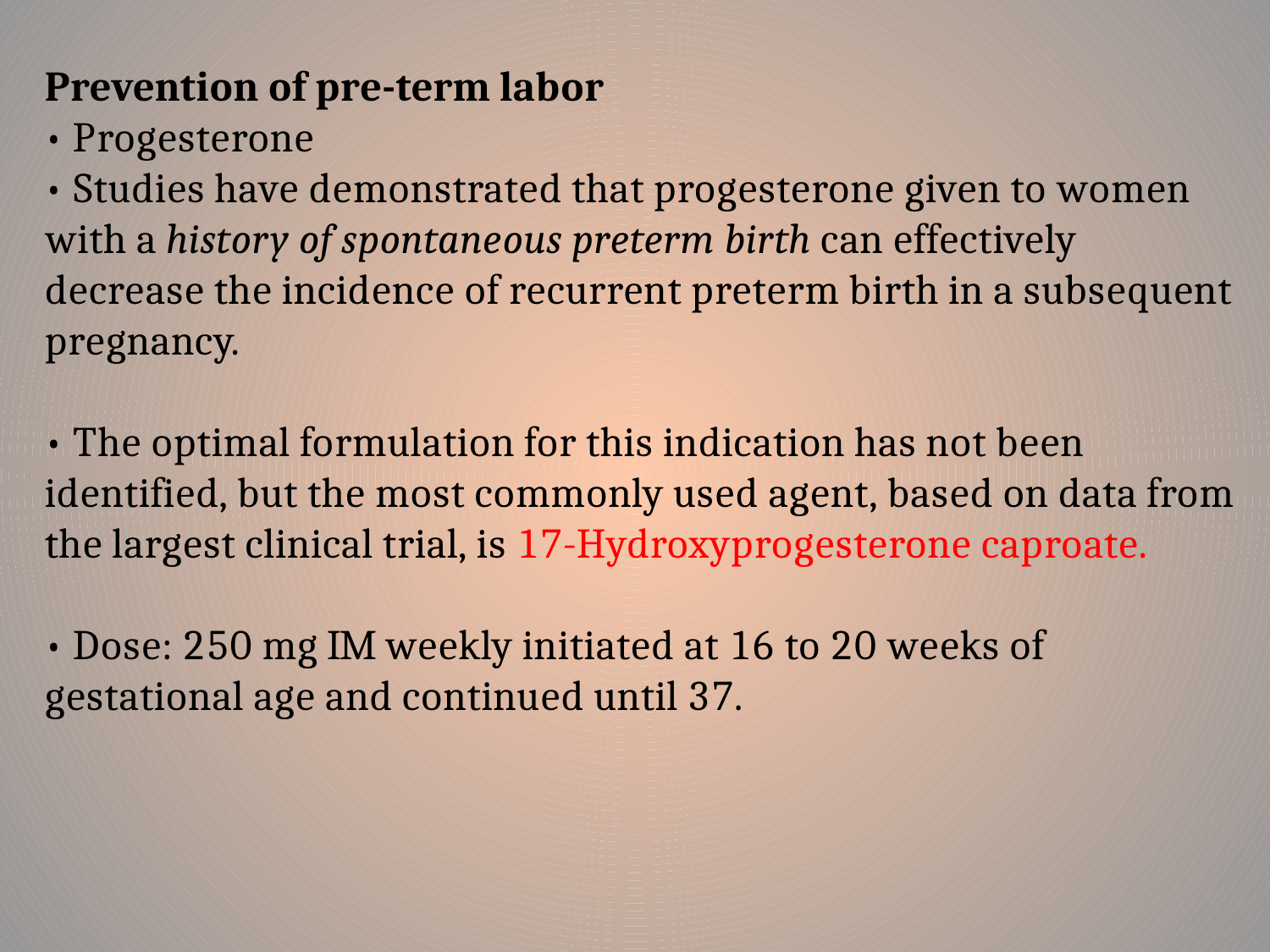

Prevention of pre-term labor
• Progesterone
• Studies have demonstrated that progesterone given to women with a history of spontaneous preterm birth can effectively decrease the incidence of recurrent preterm birth in a subsequent pregnancy.

• The optimal formulation for this indication has not been identified, but the most commonly used agent, based on data from the largest clinical trial, is 17-Hydroxyprogesterone caproate.

• Dose: 250 mg IM weekly initiated at 16 to 20 weeks of gestational age and continued until 37.